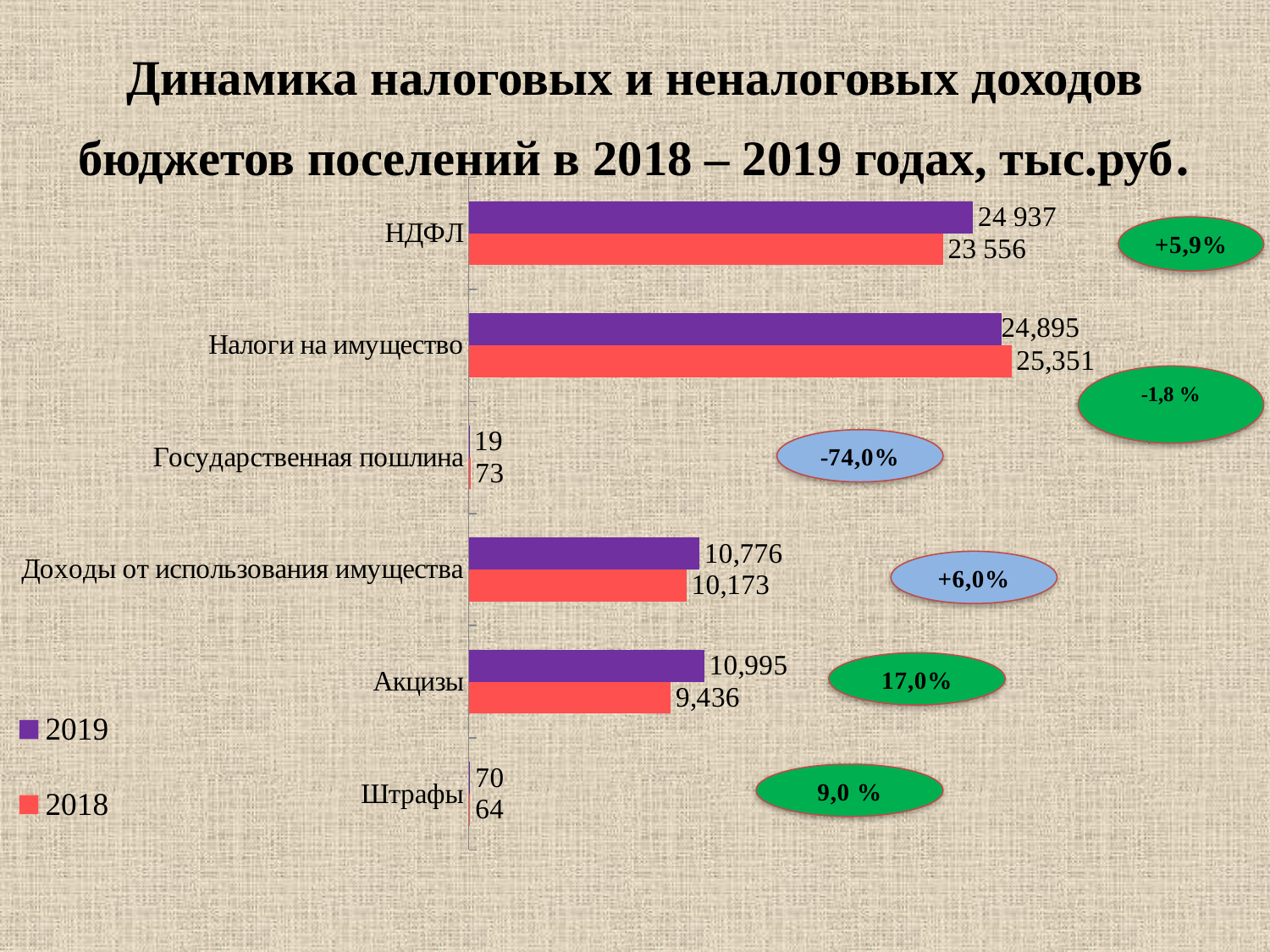

# Динамика налоговых и неналоговых доходов бюджетов поселений в 2018 – 2019 годах, тыс.руб.

### Chart

| Category | 2018 | 2019 |
|---|---|---|
| Штрафы | 64.0 | 70.0 |
| Акцизы | 9436.0 | 10995.0 |
| Доходы от использования имущества | 10173.0 | 10776.0 |
| Государственная пошлина | 73.0 | 19.0 |
| Налоги на имущество | 25351.0 | 24895.0 |
| НДФЛ | 22157.0 | 23566.0 |